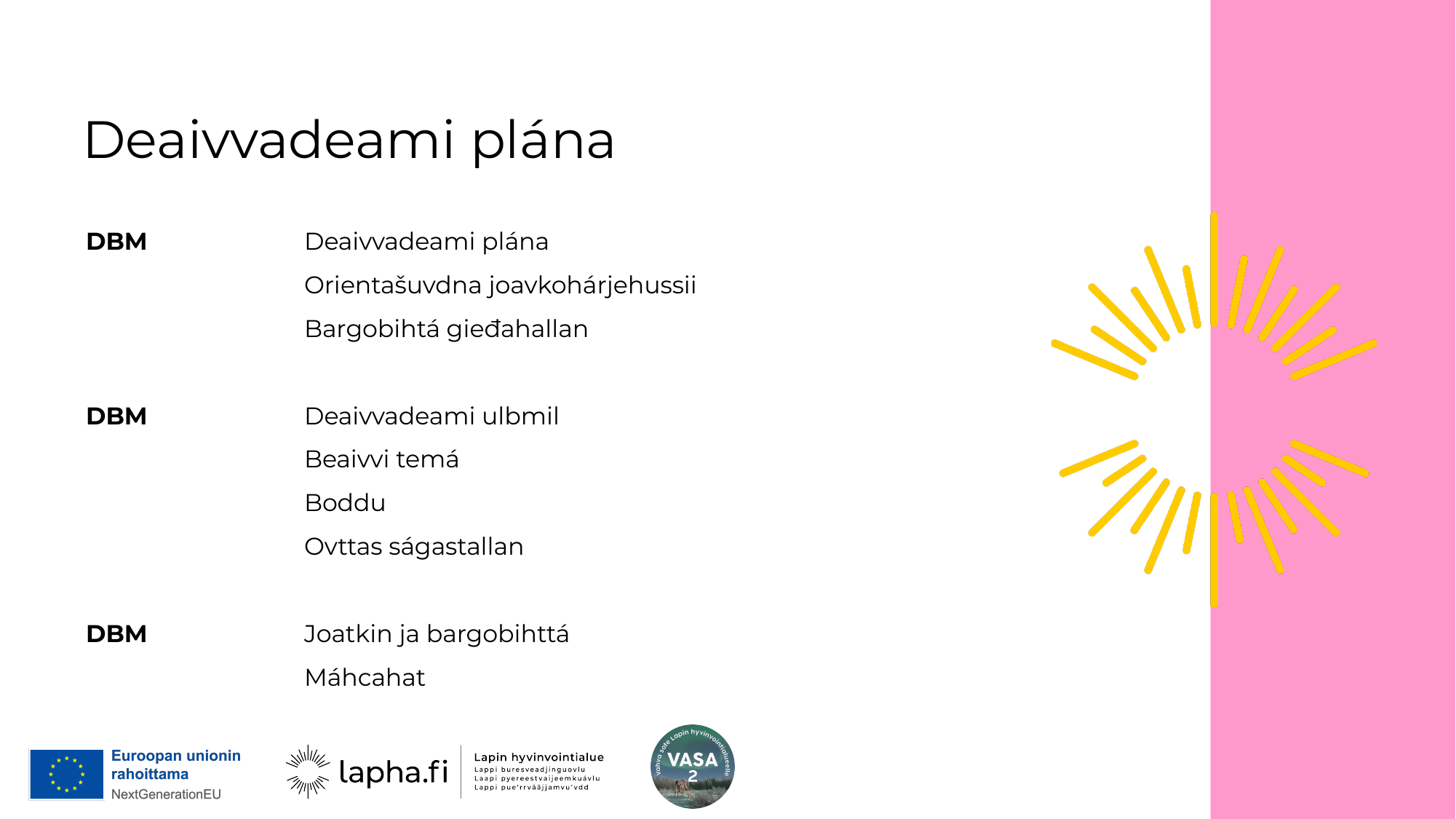

# Deaivvadeami plána
DBM		Deaivvadeami plána
		Orientašuvdna joavkohárjehussii
		Bargobihtá gieđahallan

DBM		Deaivvadeami ulbmil
		Beaivvi temá
		Boddu
		Ovttas ságastallan

DBM		Joatkin ja bargobihttá
		Máhcahat